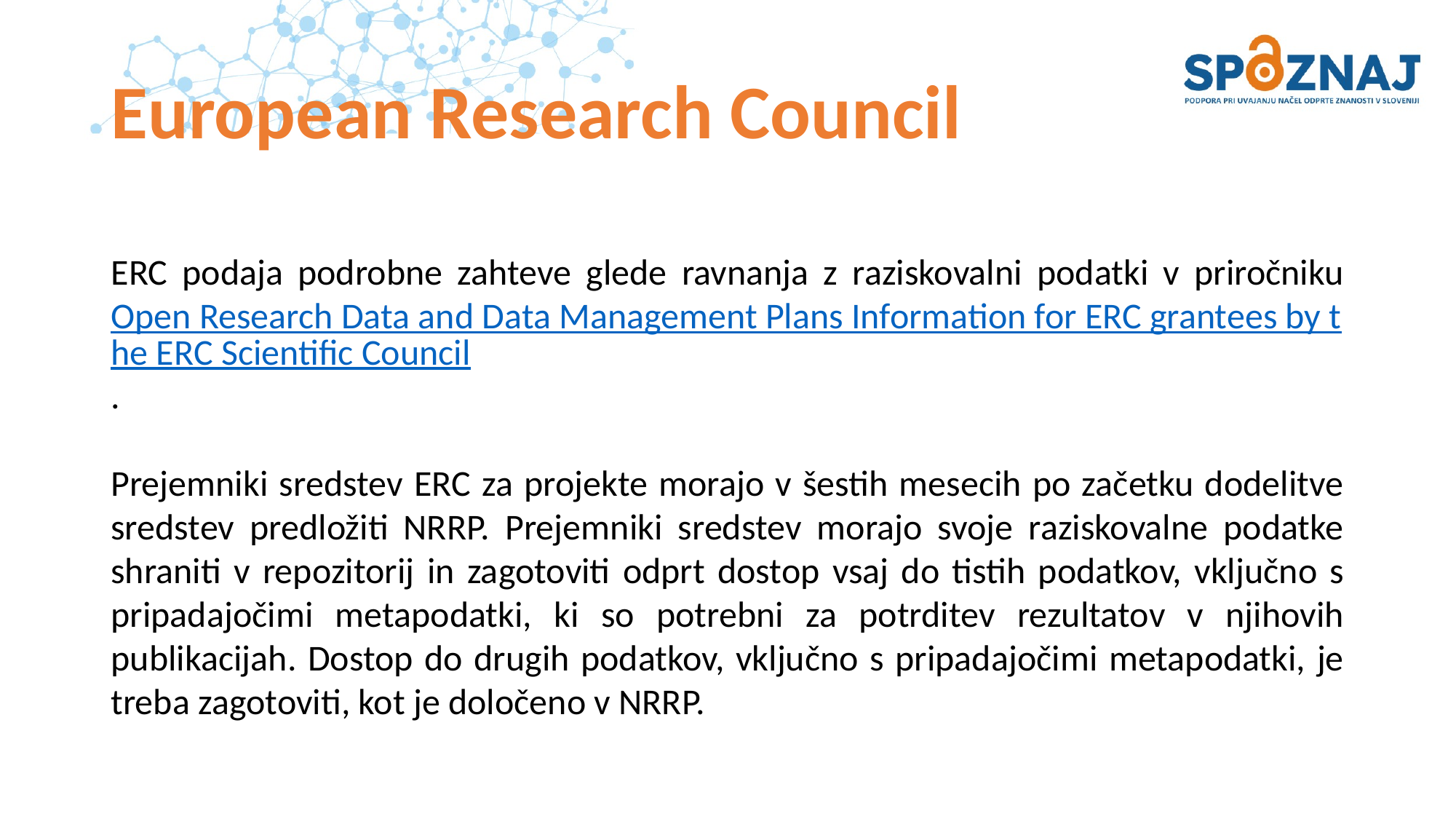

# European Research Council

ERC podaja podrobne zahteve glede ravnanja z raziskovalni podatki v priročniku Open Research Data and Data Management Plans Information for ERC grantees by the ERC Scientific Council.

Prejemniki sredstev ERC za projekte morajo v šestih mesecih po začetku dodelitve sredstev predložiti NRRP. Prejemniki sredstev morajo svoje raziskovalne podatke shraniti v repozitorij in zagotoviti odprt dostop vsaj do tistih podatkov, vključno s pripadajočimi metapodatki, ki so potrebni za potrditev rezultatov v njihovih publikacijah. Dostop do drugih podatkov, vključno s pripadajočimi metapodatki, je treba zagotoviti, kot je določeno v NRRP.